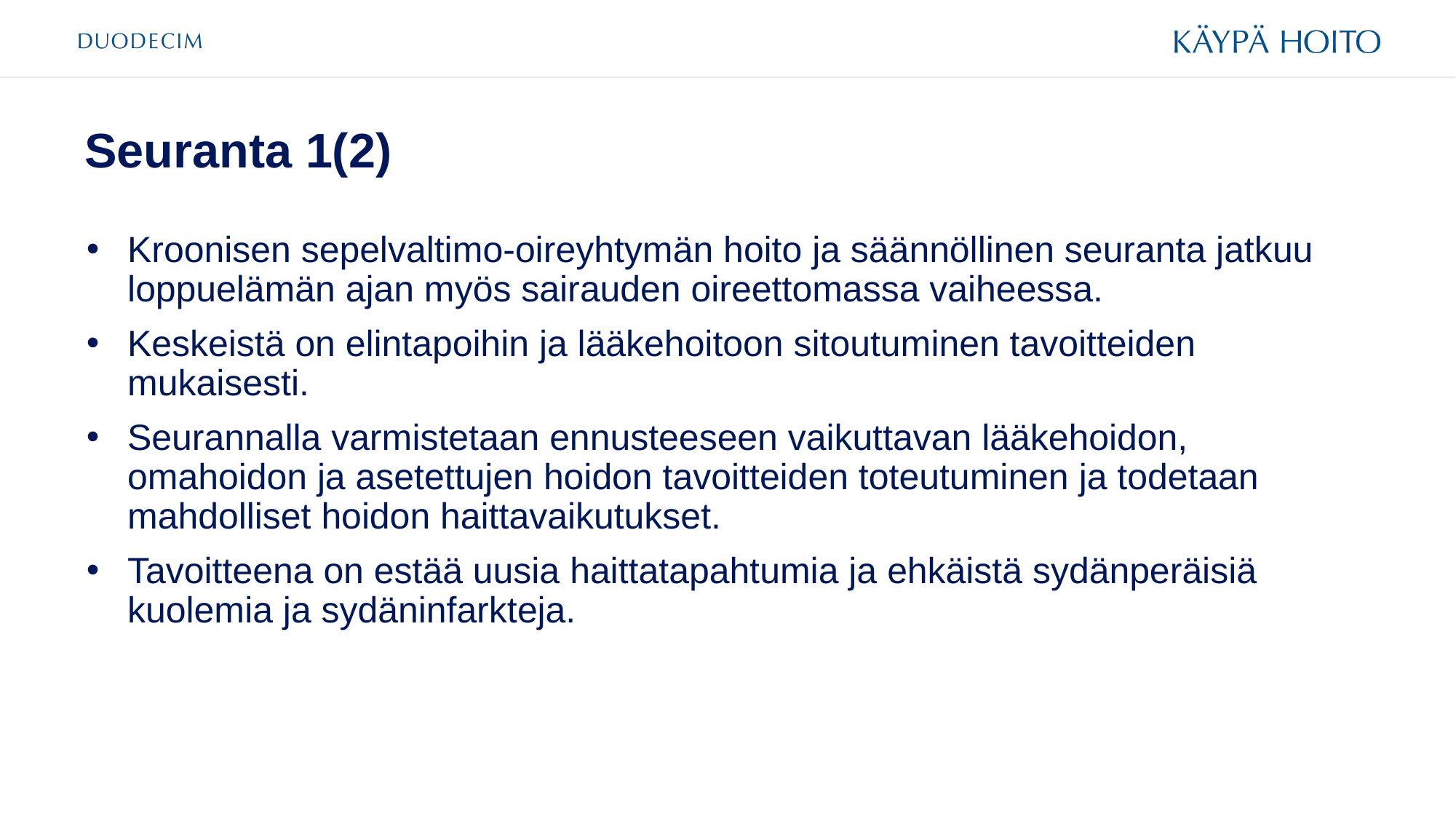

# Seuranta 1(2)
Kroonisen sepelvaltimo-oireyhtymän hoito ja säännöllinen seuranta jatkuu loppuelämän ajan myös sairauden oireettomassa vaiheessa.
Keskeistä on elintapoihin ja lääkehoitoon sitoutuminen tavoitteiden mukaisesti.
Seurannalla varmistetaan ennusteeseen vaikuttavan lääkehoidon, omahoidon ja asetettujen hoidon tavoitteiden toteutuminen ja todetaan mahdolliset hoidon haittavaikutukset.
Tavoitteena on estää uusia haittatapahtumia ja ehkäistä sydänperäisiä kuolemia ja sydäninfarkteja.